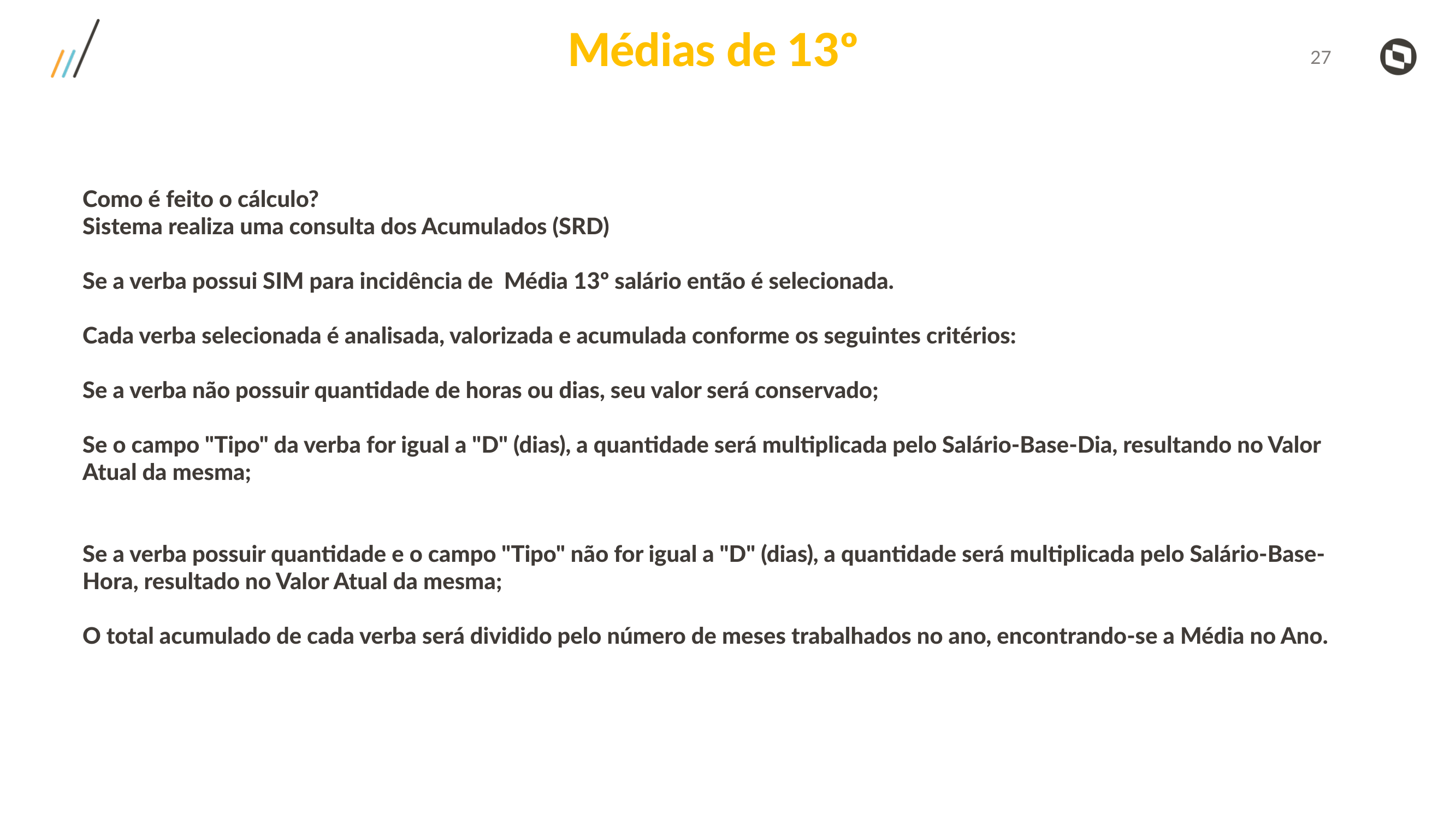

Médias de 13º

Como é feito o cálculo?
Sistema realiza uma consulta dos Acumulados (SRD)

Se a verba possui SIM para incidência de  Média 13º salário então é selecionada.

Cada verba selecionada é analisada, valorizada e acumulada conforme os seguintes critérios:

Se a verba não possuir quantidade de horas ou dias, seu valor será conservado;

Se o campo "Tipo" da verba for igual a "D" (dias), a quantidade será multiplicada pelo Salário-Base-Dia, resultando no Valor Atual da mesma;

Se a verba possuir quantidade e o campo "Tipo" não for igual a "D" (dias), a quantidade será multiplicada pelo Salário-Base-Hora, resultado no Valor Atual da mesma;

O total acumulado de cada verba será dividido pelo número de meses trabalhados no ano, encontrando-se a Média no Ano.